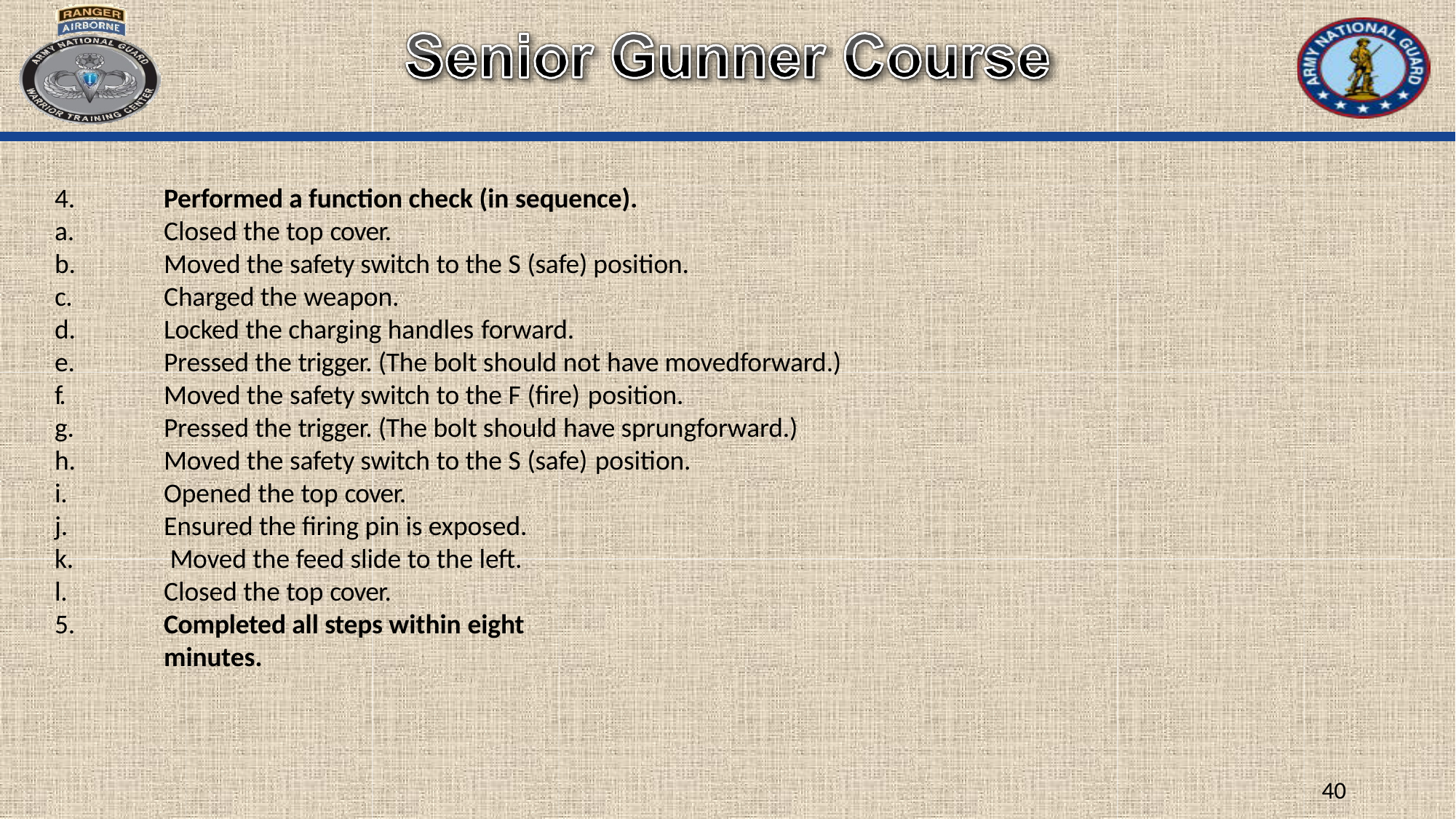

4.
a.
b.
c.
d.
e.
f.
g.
h.
i.
j.
k.
l.
5.
Performed a function check (in sequence).
Closed the top cover.
Moved the safety switch to the S (safe) position.  Charged the weapon.
Locked the charging handles forward.
Pressed the trigger. (The bolt should not have movedforward.)  Moved the safety switch to the F (fire) position.
Pressed the trigger. (The bolt should have sprungforward.)  Moved the safety switch to the S (safe) position.
Opened the top cover.
Ensured the firing pin is exposed.  Moved the feed slide to the left.  Closed the top cover.
Completed all steps within eight minutes.
40